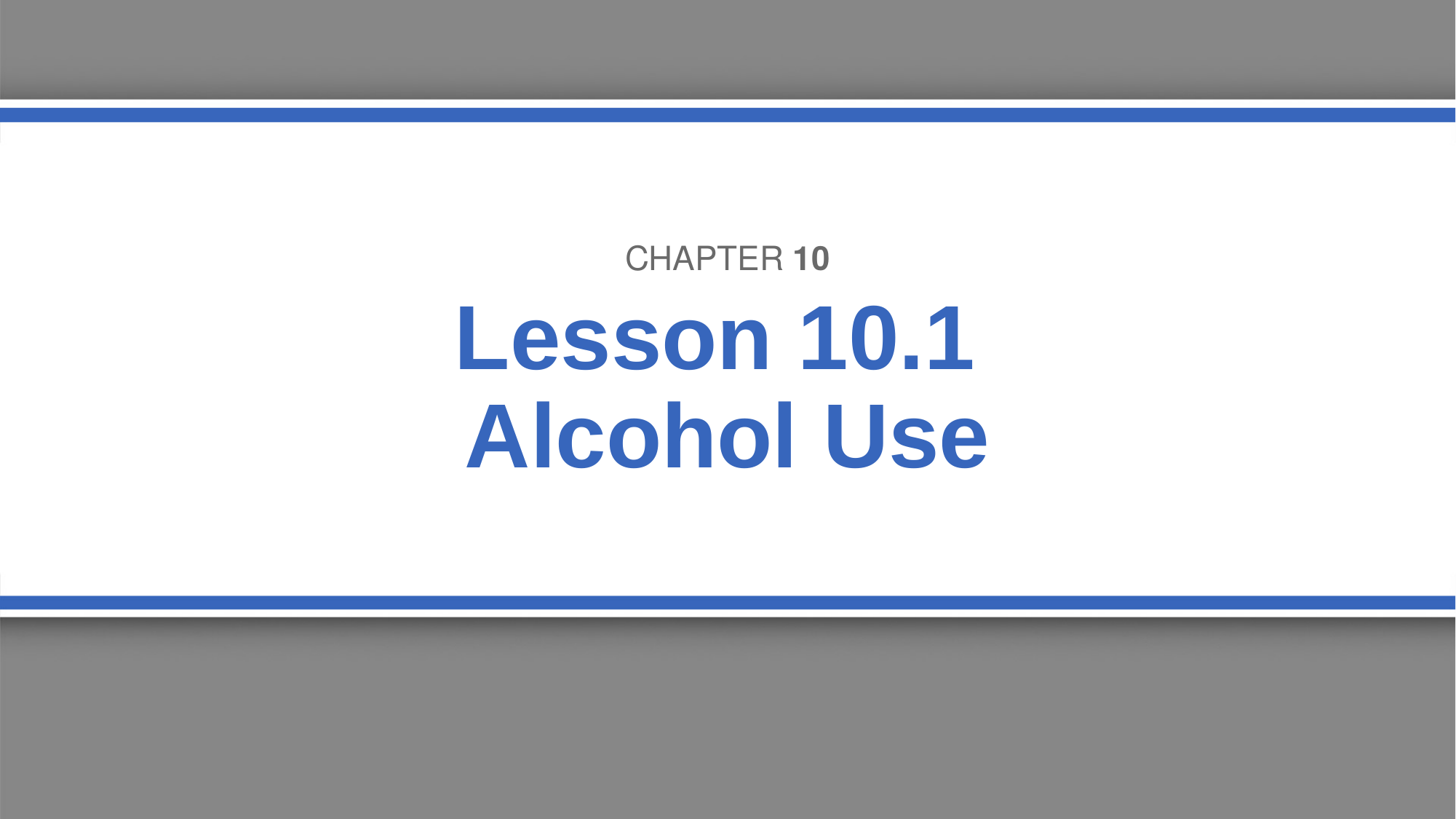

Chapter 10
# Lesson 10.1 Alcohol Use